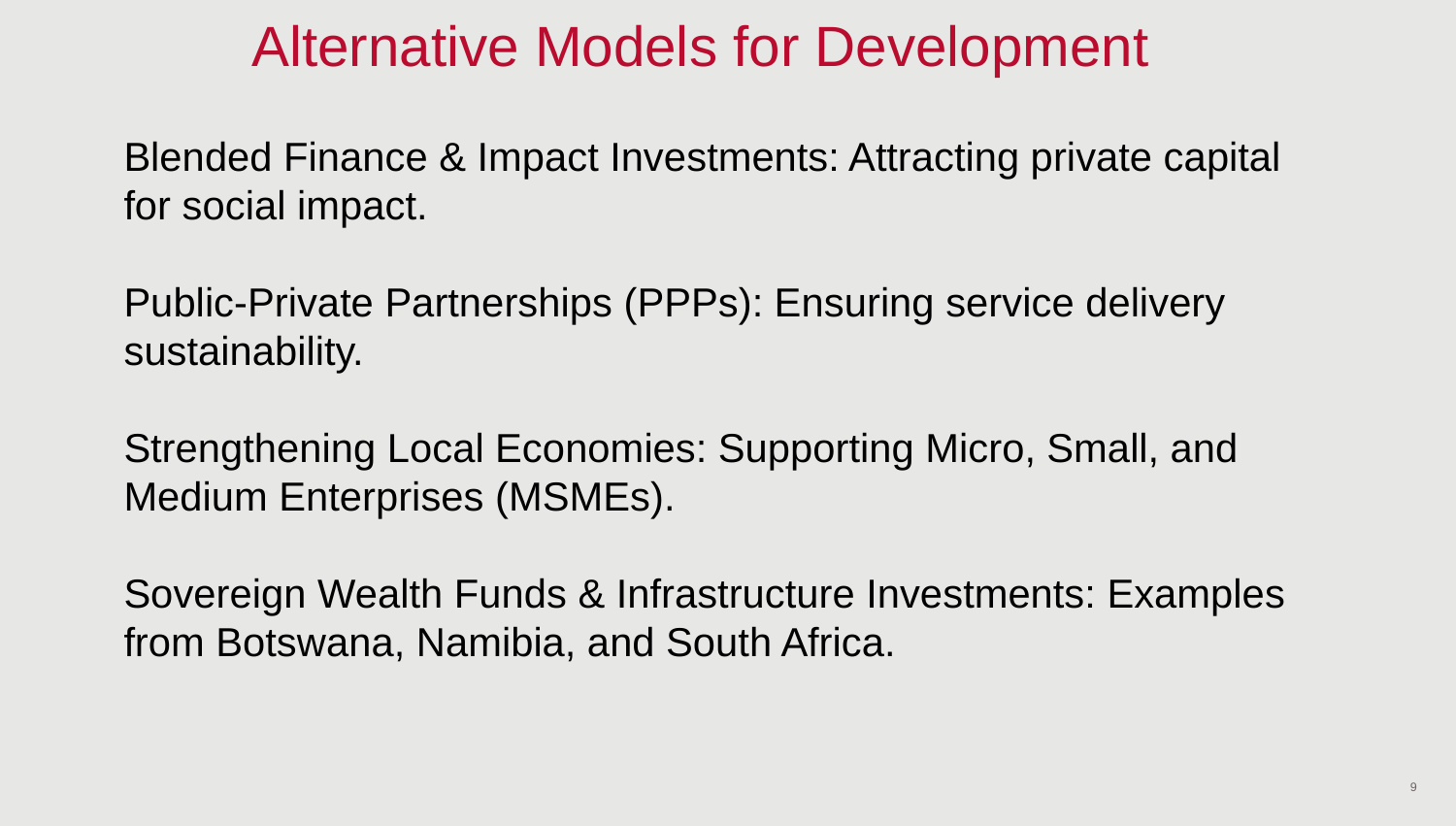

# Alternative Models for Development
Blended Finance & Impact Investments: Attracting private capital for social impact.

Public-Private Partnerships (PPPs): Ensuring service delivery sustainability.

Strengthening Local Economies: Supporting Micro, Small, and Medium Enterprises (MSMEs).

Sovereign Wealth Funds & Infrastructure Investments: Examples from Botswana, Namibia, and South Africa.

9